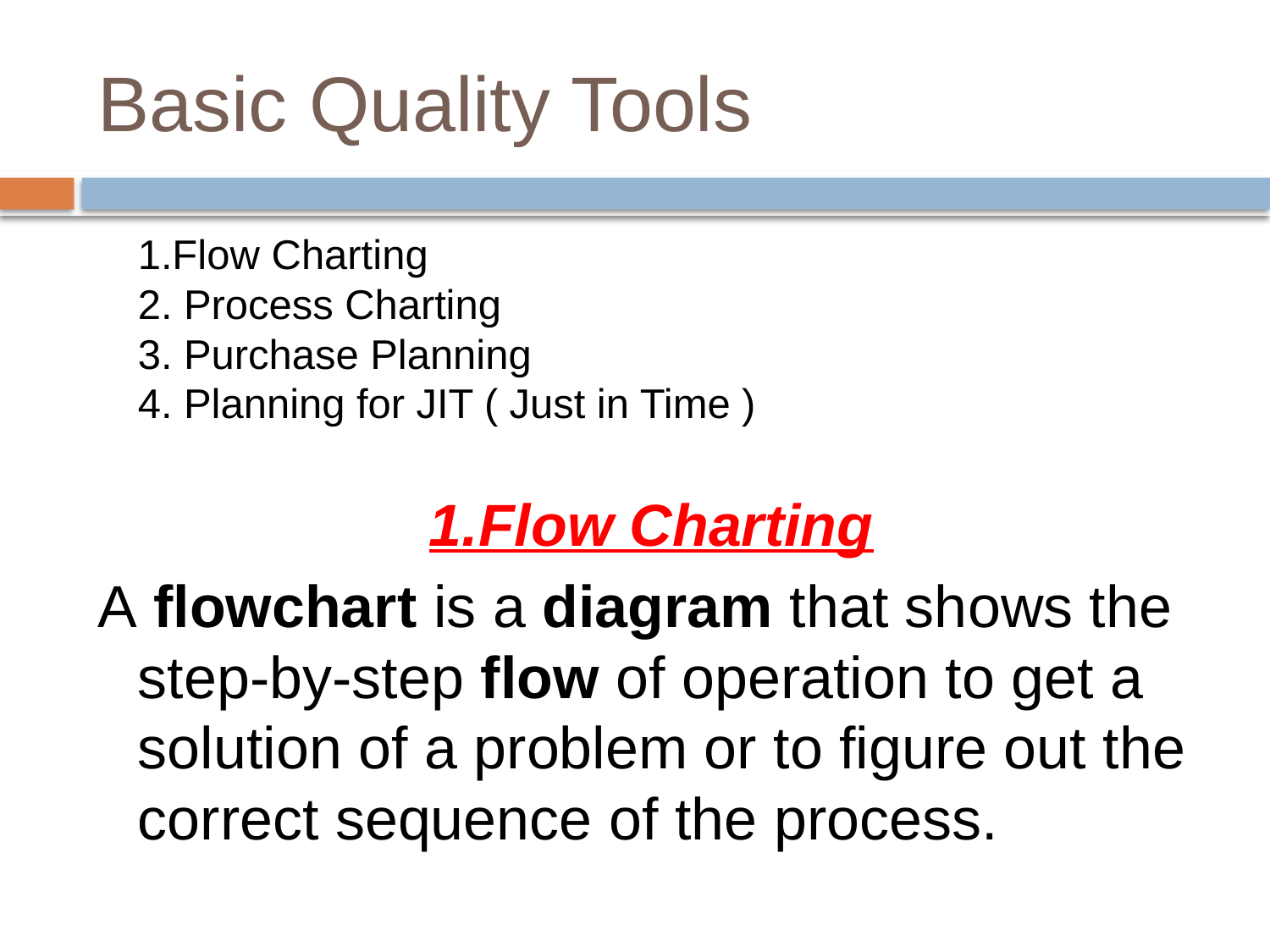

# Basic Quality Tools
	1.Flow Charting
2. Process Charting
3. Purchase Planning
4. Planning for JIT ( Just in Time )
1.Flow Charting
A flowchart is a diagram that shows the step-by-step flow of operation to get a solution of a problem or to figure out the correct sequence of the process.